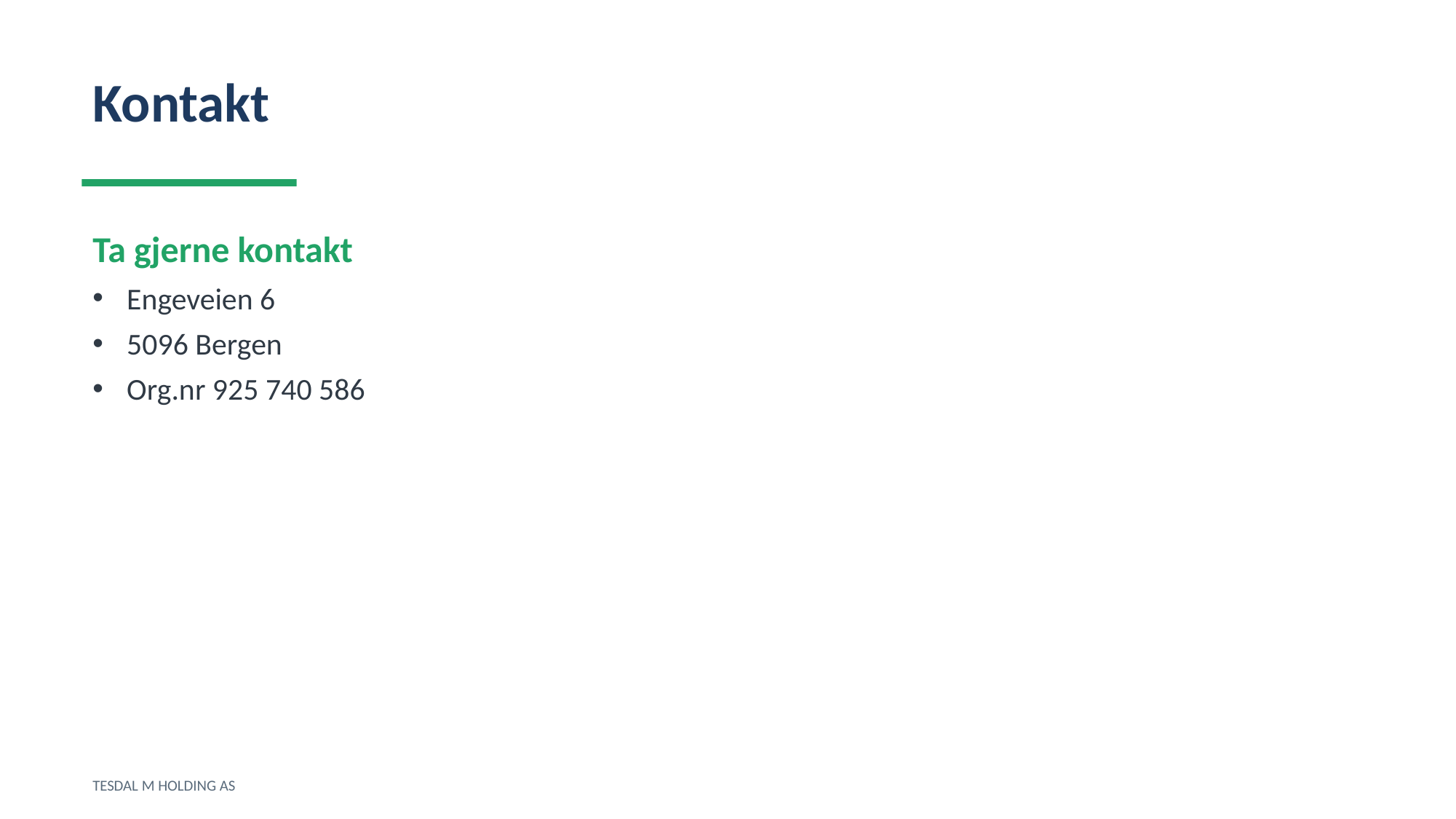

Kontakt

Ta gjerne kontakt
Engeveien 6
5096 Bergen
Org.nr 925 740 586
TESDAL M HOLDING AS